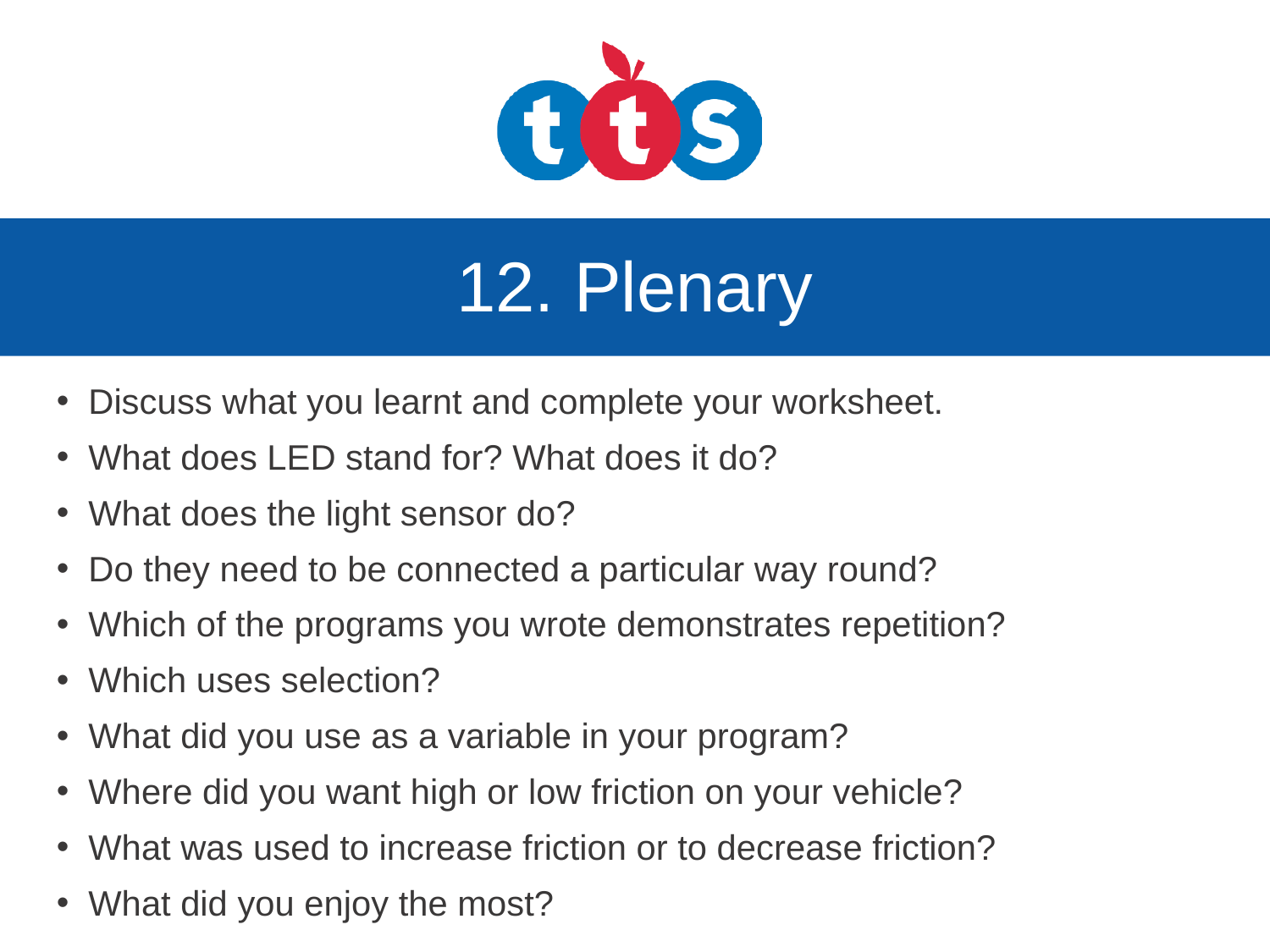

# 12. Plenary
Discuss what you learnt and complete your worksheet.
What does LED stand for? What does it do?
What does the light sensor do?
Do they need to be connected a particular way round?
Which of the programs you wrote demonstrates repetition?
Which uses selection?
What did you use as a variable in your program?
Where did you want high or low friction on your vehicle?
What was used to increase friction or to decrease friction?
What did you enjoy the most?